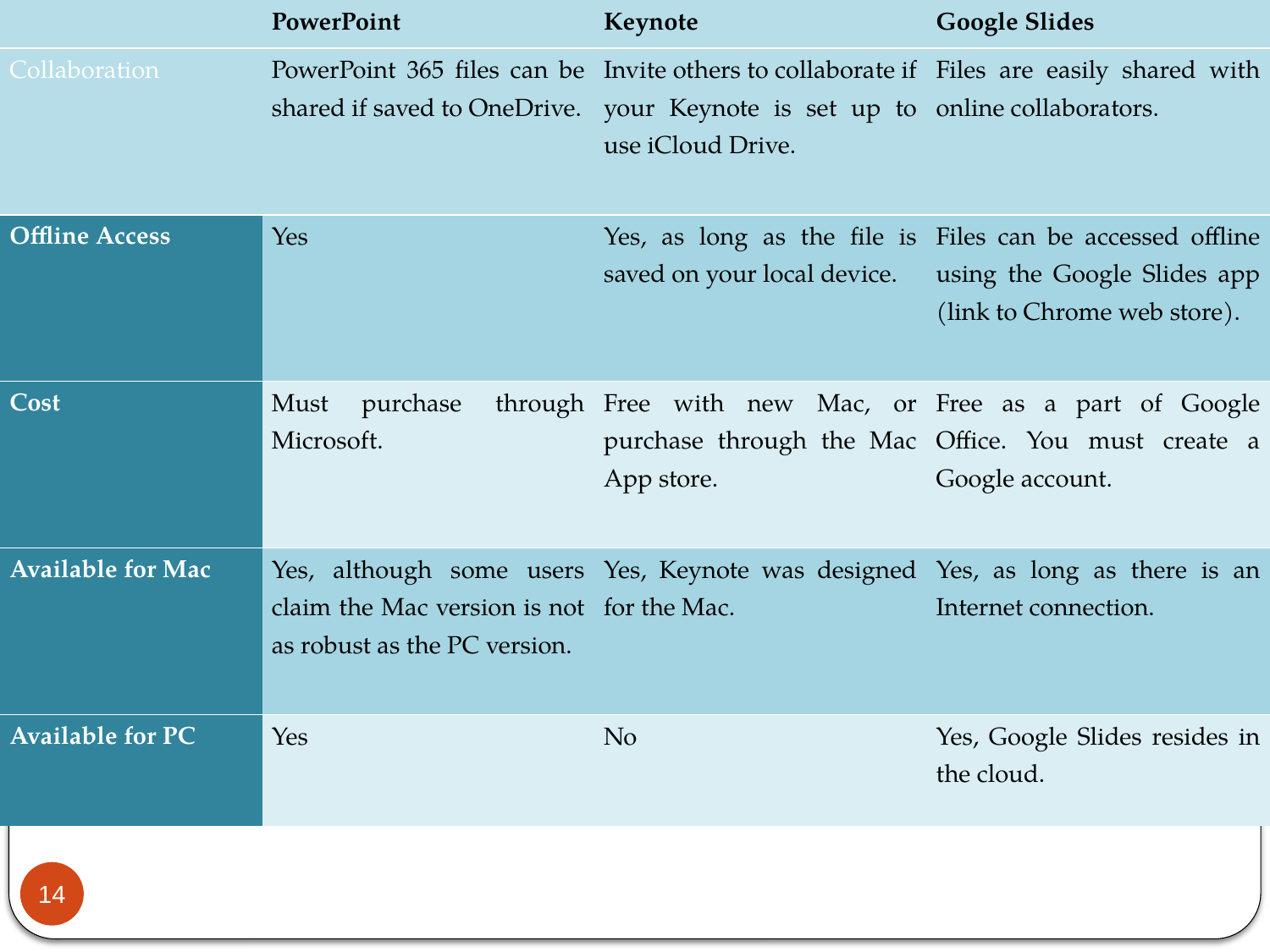

|  | PowerPoint | Keynote | Google Slides |
| --- | --- | --- | --- |
| Collaboration | PowerPoint 365 files can be shared if saved to OneDrive. | Invite others to collaborate if your Keynote is set up to use iCloud Drive. | Files are easily shared with online collaborators. |
| --- | --- | --- | --- |
| Offline Access | Yes | Yes, as long as the file is saved on your local device. | Files can be accessed offline using the Google Slides app (link to Chrome web store). |
| Cost | Must purchase through Microsoft. | Free with new Mac, or purchase through the Mac App store. | Free as a part of Google Office. You must create a Google account. |
| Available for Mac | Yes, although some users claim the Mac version is not as robust as the PC version. | Yes, Keynote was designed for the Mac. | Yes, as long as there is an Internet connection. |
| Available for PC | Yes | No | Yes, Google Slides resides in the cloud. |
14